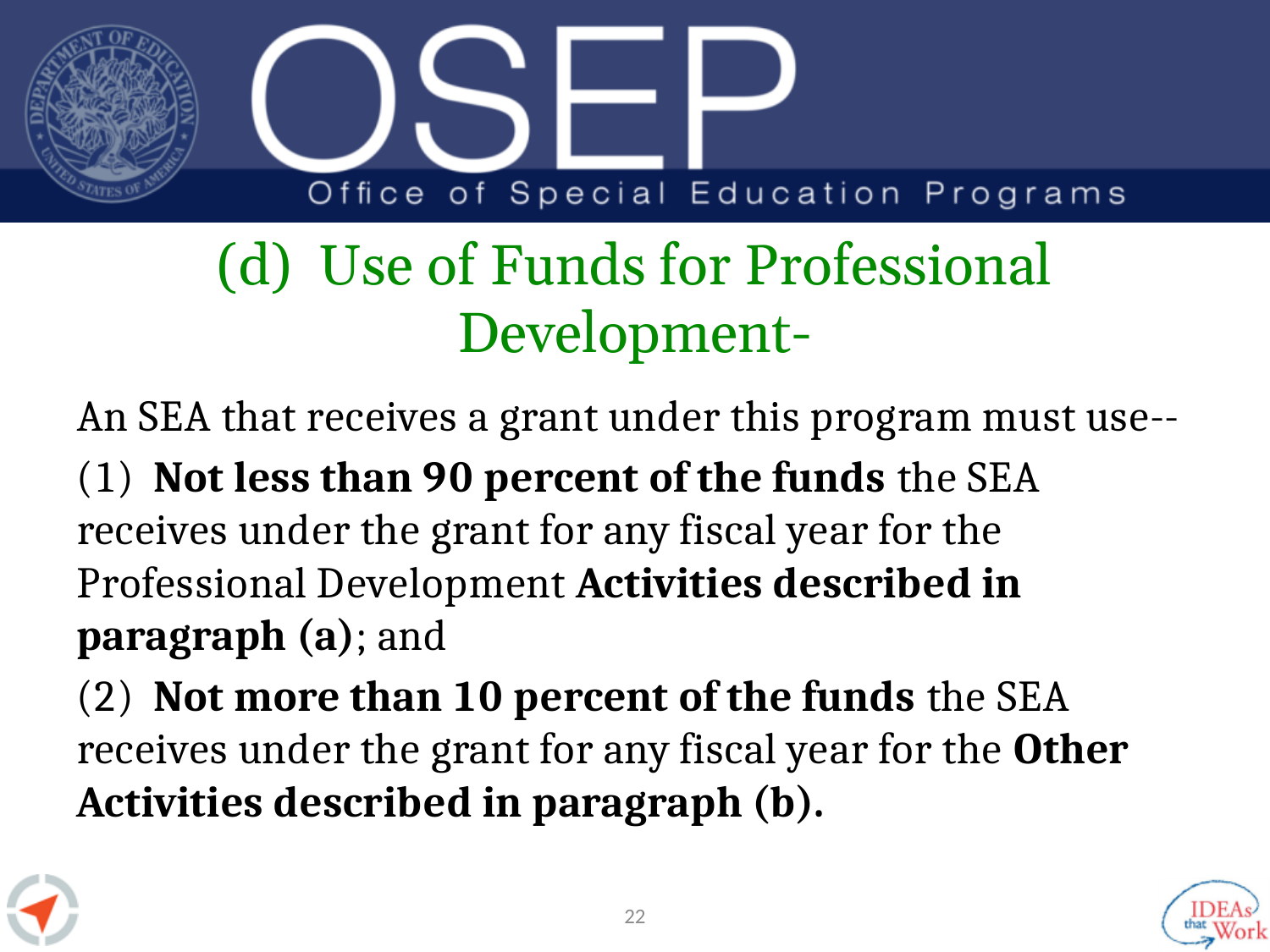

# (d)  Use of Funds for Professional Development-
An SEA that receives a grant under this program must use--
(1)  Not less than 90 percent of the funds the SEA receives under the grant for any fiscal year for the Professional Development Activities described in paragraph (a); and
(2)  Not more than 10 percent of the funds the SEA receives under the grant for any fiscal year for the Other Activities described in paragraph (b).

22